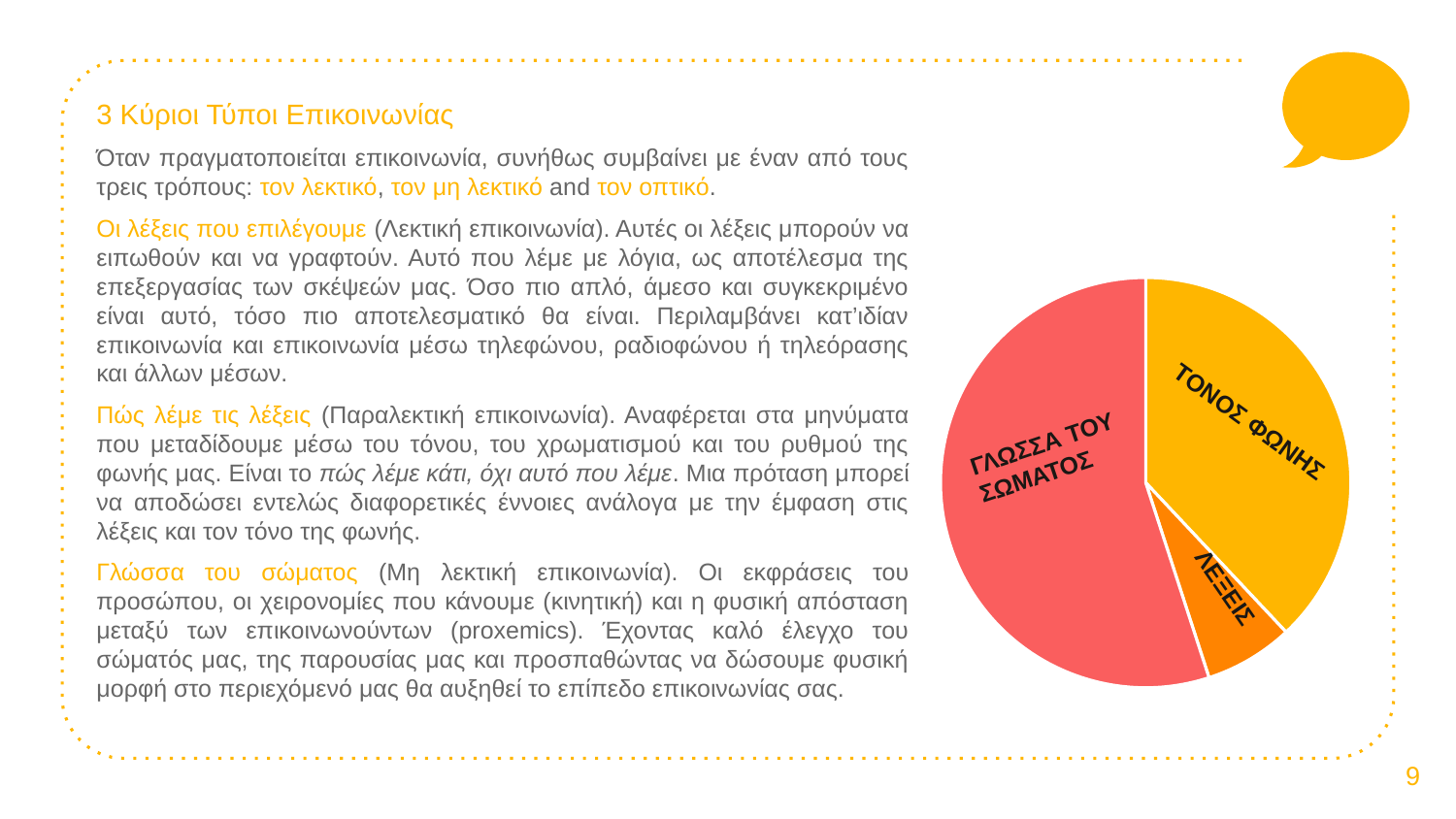

3 Κύριοι Τύποι Επικοινωνίας
Όταν πραγματοποιείται επικοινωνία, συνήθως συμβαίνει με έναν από τους τρεις τρόπους: τον λεκτικό, τον μη λεκτικό and τον οπτικό.
Οι λέξεις που επιλέγουμε (Λεκτική επικοινωνία). Αυτές οι λέξεις μπορούν να ειπωθούν και να γραφτούν. Αυτό που λέμε με λόγια, ως αποτέλεσμα της επεξεργασίας των σκέψεών μας. Όσο πιο απλό, άμεσο και συγκεκριμένο είναι αυτό, τόσο πιο αποτελεσματικό θα είναι. Περιλαμβάνει κατ’ιδίαν επικοινωνία και επικοινωνία μέσω τηλεφώνου, ραδιοφώνου ή τηλεόρασης και άλλων μέσων.
Πώς λέμε τις λέξεις (Παραλεκτική επικοινωνία). Αναφέρεται στα μηνύματα που μεταδίδουμε μέσω του τόνου, του χρωματισμού και του ρυθμού της φωνής μας. Είναι το πώς λέμε κάτι, όχι αυτό που λέμε. Μια πρόταση μπορεί να αποδώσει εντελώς διαφορετικές έννοιες ανάλογα με την έμφαση στις λέξεις και τον τόνο της φωνής.
Γλώσσα του σώματος (Μη λεκτική επικοινωνία). Οι εκφράσεις του προσώπου, οι χειρονομίες που κάνουμε (κινητική) και η φυσική απόσταση μεταξύ των επικοινωνούντων (proxemics). Έχοντας καλό έλεγχο του σώματός μας, της παρουσίας μας και προσπαθώντας να δώσουμε φυσική μορφή στο περιεχόμενό μας θα αυξηθεί το επίπεδο επικοινωνίας σας.

### Chart

| Category | Colonna1 |
|---|---|
| VOICE TONE | 38.0 |
| WORDS | 7.0 |
| BODY LANGUAGE | 55.0 |
ΤΟΝΟΣ ΦΩΝΗΣ
ΓΛΩΣΣΑ ΤΟΥ ΣΩΜΑΤΟΣ
ΛΕΞΕΙΣ
9